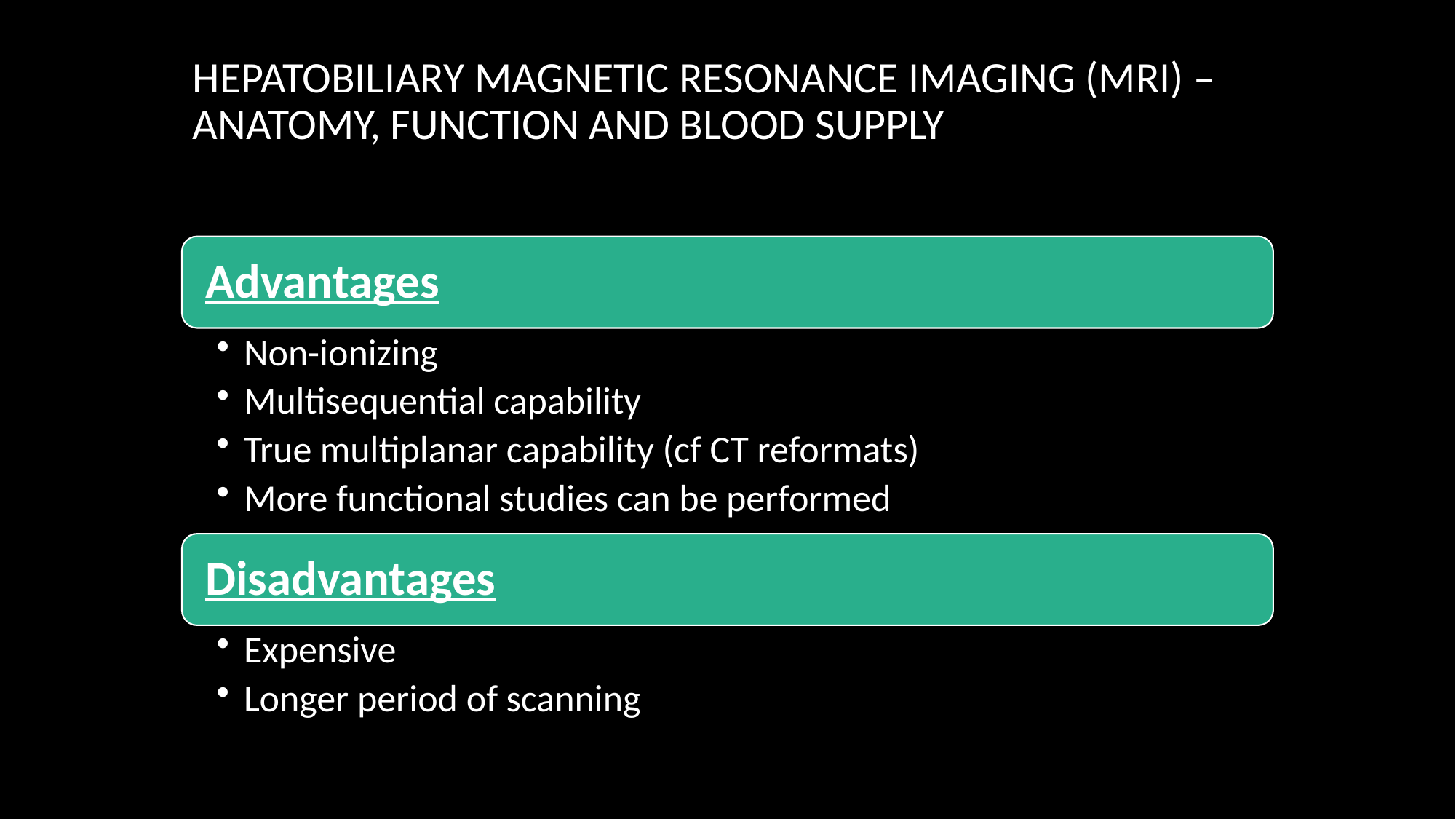

# HEPATOBILIARY MAGNETIC RESONANCE IMAGING (MRI) – ANATOMY, FUNCTION AND BLOOD SUPPLY
Advantages
Non-ionizing
Multisequential capability
True multiplanar capability (cf CT reformats)
More functional studies can be performed
Disadvantages
Expensive
Longer period of scanning